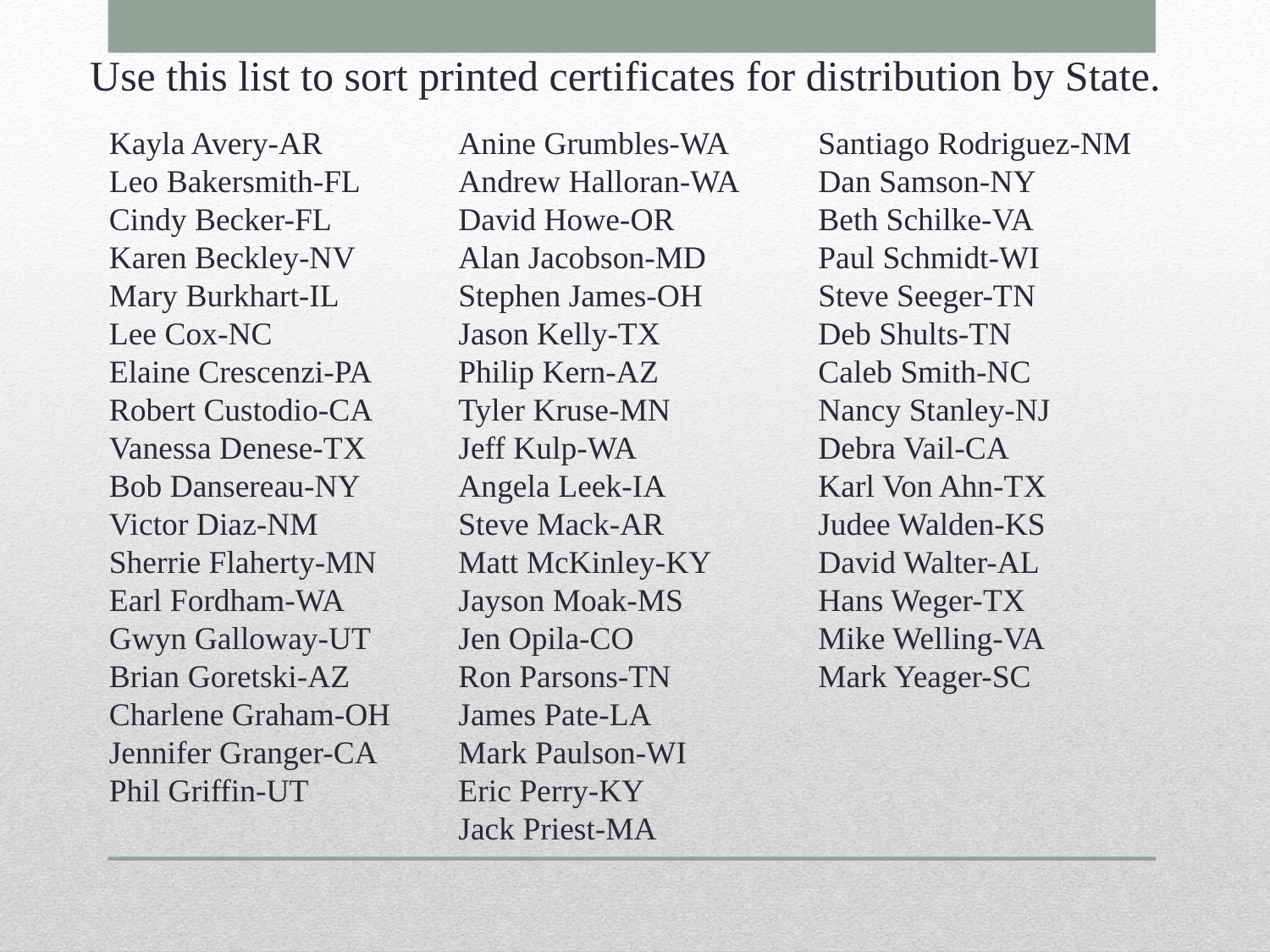

Use this list to sort printed certificates for distribution by State.
Kayla Avery-AR
Leo Bakersmith-FL
Cindy Becker-FL
Karen Beckley-NV
Mary Burkhart-IL
Lee Cox-NC
Elaine Crescenzi-PA
Robert Custodio-CA
Vanessa Denese-TX
Bob Dansereau-NY
Victor Diaz-NM
Sherrie Flaherty-MN
Earl Fordham-WA
Gwyn Galloway-UT
Brian Goretski-AZ
Charlene Graham-OH
Jennifer Granger-CA
Phil Griffin-UT
Anine Grumbles-WA
Andrew Halloran-WA
David Howe-OR
Alan Jacobson-MD
Stephen James-OH
Jason Kelly-TX
Philip Kern-AZ
Tyler Kruse-MN
Jeff Kulp-WA
Angela Leek-IA
Steve Mack-AR
Matt McKinley-KY
Jayson Moak-MS
Jen Opila-CO
Ron Parsons-TN
James Pate-LA
Mark Paulson-WI
Eric Perry-KY
Jack Priest-MA
Santiago Rodriguez-NM
Dan Samson-NY
Beth Schilke-VA
Paul Schmidt-WI
Steve Seeger-TN
Deb Shults-TN
Caleb Smith-NC
Nancy Stanley-NJ
Debra Vail-CA
Karl Von Ahn-TX
Judee Walden-KS
David Walter-AL
Hans Weger-TX
Mike Welling-VA
Mark Yeager-SC